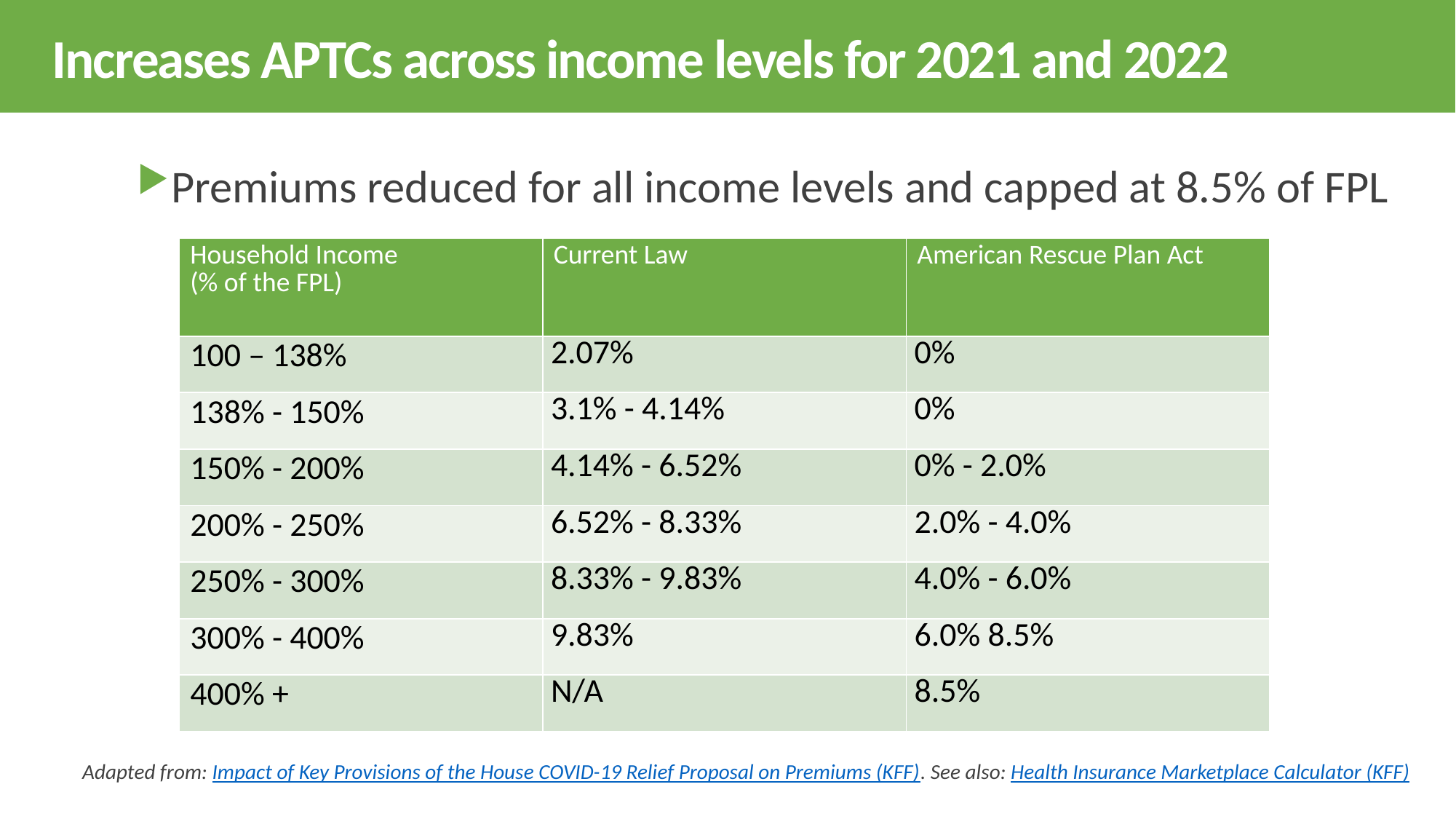

Increases APTCs across income levels for 2021 and 2022

Premiums reduced for all income levels and capped at 8.5% of FPL

| Household Income (% of the FPL) | Current Law | American Rescue Plan Act |
| --- | --- | --- |
| 100 – 138% | 2.07% | 0% |
| 138% - 150% | 3.1% - 4.14% | 0% |
| 150% - 200% | 4.14% - 6.52% | 0% - 2.0% |
| 200% - 250% | 6.52% - 8.33% | 2.0% - 4.0% |
| 250% - 300% | 8.33% - 9.83% | 4.0% - 6.0% |
| 300% - 400% | 9.83% | 6.0% 8.5% |
| 400% + | N/A | 8.5% |

Adapted from: Impact of Key Provisions of the House COVID-19 Relief Proposal on Premiums (KFF). See also: Health Insurance Marketplace Calculator (KFF)